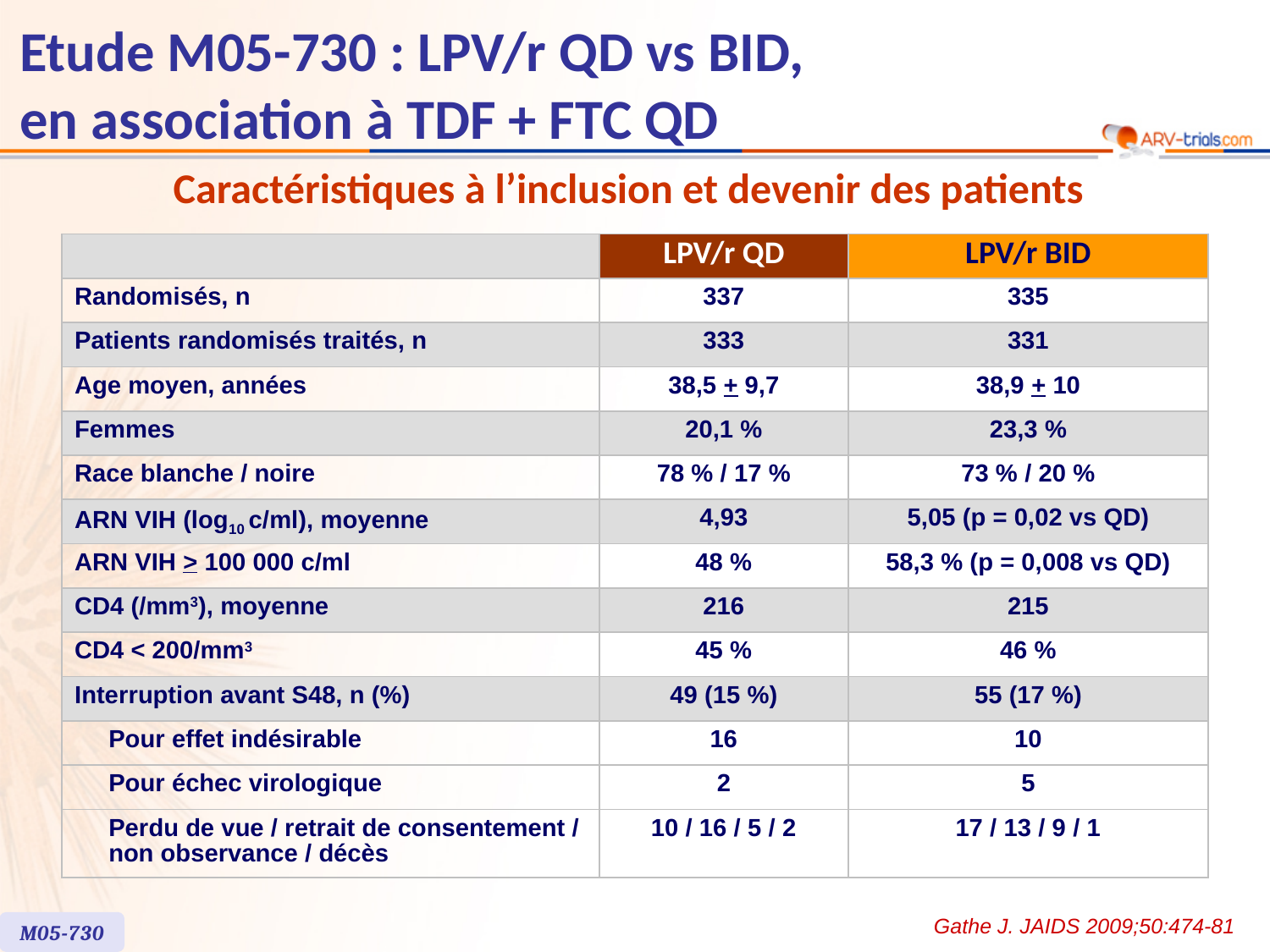

Etude M05-730 : LPV/r QD vs BID,
en association à TDF + FTC QD
Caractéristiques à l’inclusion et devenir des patients
|  |  | LPV/r QD | LPV/r BID |
| --- | --- | --- | --- |
| Randomisés, n |  | 337 | 335 |
| Patients randomisés traités, n |  | 333 | 331 |
| Age moyen, années |  | 38,5 + 9,7 | 38,9 + 10 |
| Femmes |  | 20,1 % | 23,3 % |
| Race blanche / noire |  | 78 % / 17 % | 73 % / 20 % |
| ARN VIH (log10 c/ml), moyenne |  | 4,93 | 5,05 (p = 0,02 vs QD) |
| ARN VIH > 100 000 c/ml |  | 48 % | 58,3 % (p = 0,008 vs QD) |
| CD4 (/mm3), moyenne |  | 216 | 215 |
| CD4 < 200/mm3 |  | 45 % | 46 % |
| Interruption avant S48, n (%) |  | 49 (15 %) | 55 (17 %) |
|  | Pour effet indésirable | 16 | 10 |
|  | Pour échec virologique | 2 | 5 |
|  | Perdu de vue / retrait de consentement / non observance / décès | 10 / 16 / 5 / 2 | 17 / 13 / 9 / 1 |
Gathe J. JAIDS 2009;50:474-81

M05-730